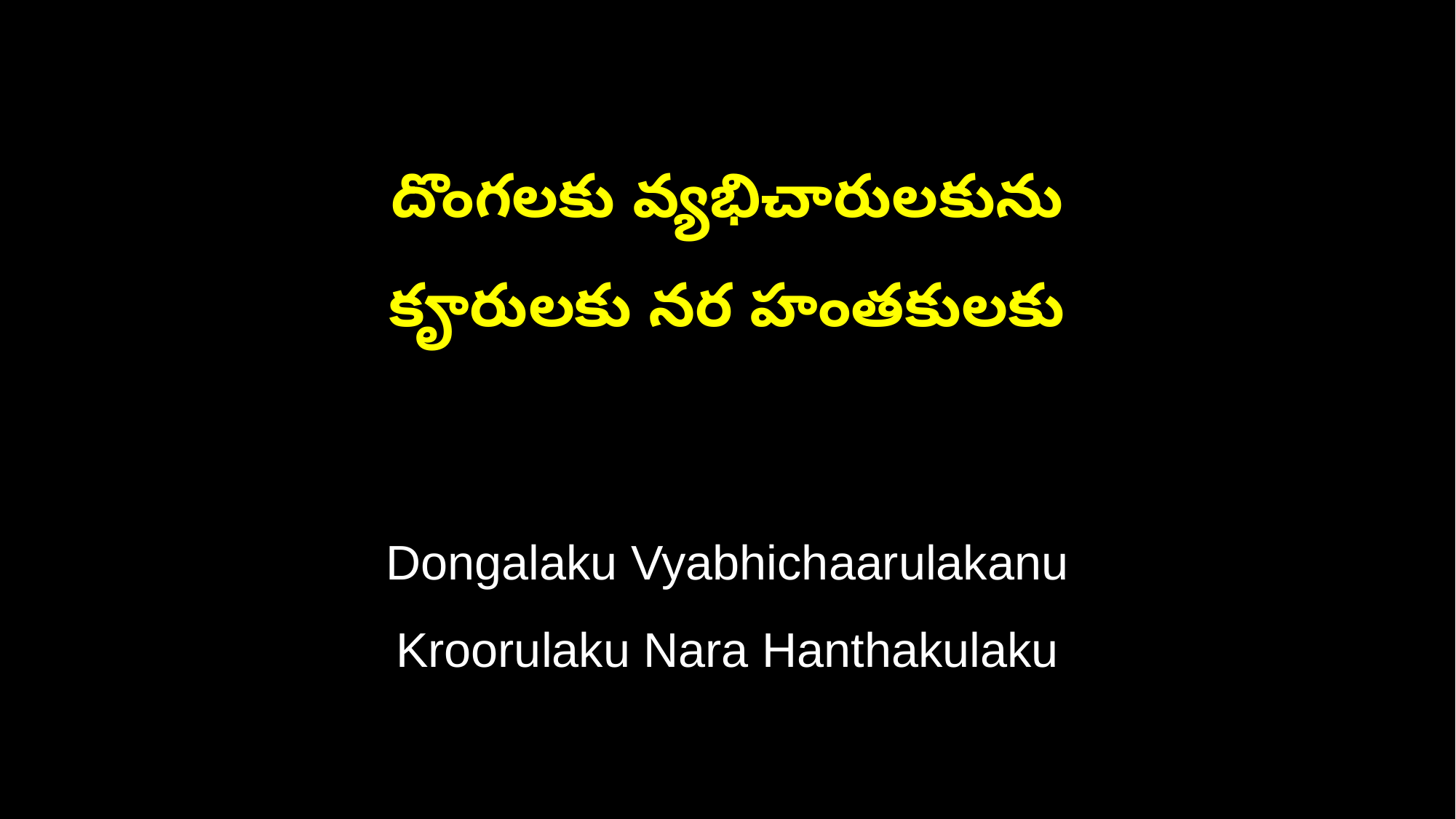

దొంగలకు వ్యభిచారులకును
కౄరులకు నర హంతకులకు
Dongalaku Vyabhichaarulakanu
Kroorulaku Nara Hanthakulaku